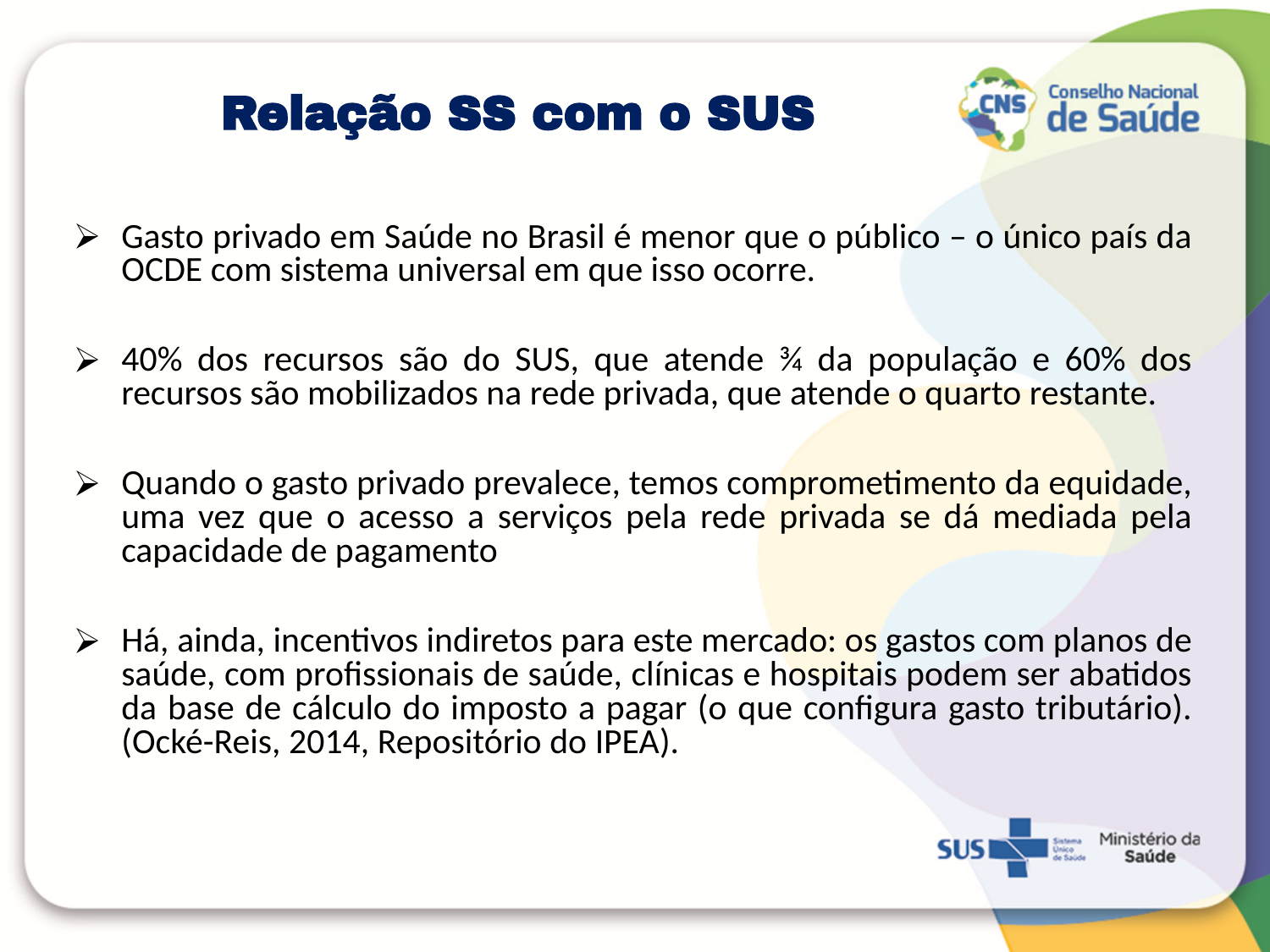

Relação SS com o SUS
Gasto privado em Saúde no Brasil é menor que o público – o único país da OCDE com sistema universal em que isso ocorre.

40% dos recursos são do SUS, que atende ¾ da população e 60% dos recursos são mobilizados na rede privada, que atende o quarto restante.

Quando o gasto privado prevalece, temos comprometimento da equidade, uma vez que o acesso a serviços pela rede privada se dá mediada pela capacidade de pagamento

Há, ainda, incentivos indiretos para este mercado: os gastos com planos de saúde, com profissionais de saúde, clínicas e hospitais podem ser abatidos da base de cálculo do imposto a pagar (o que configura gasto tributário). (Ocké-Reis, 2014, Repositório do IPEA).